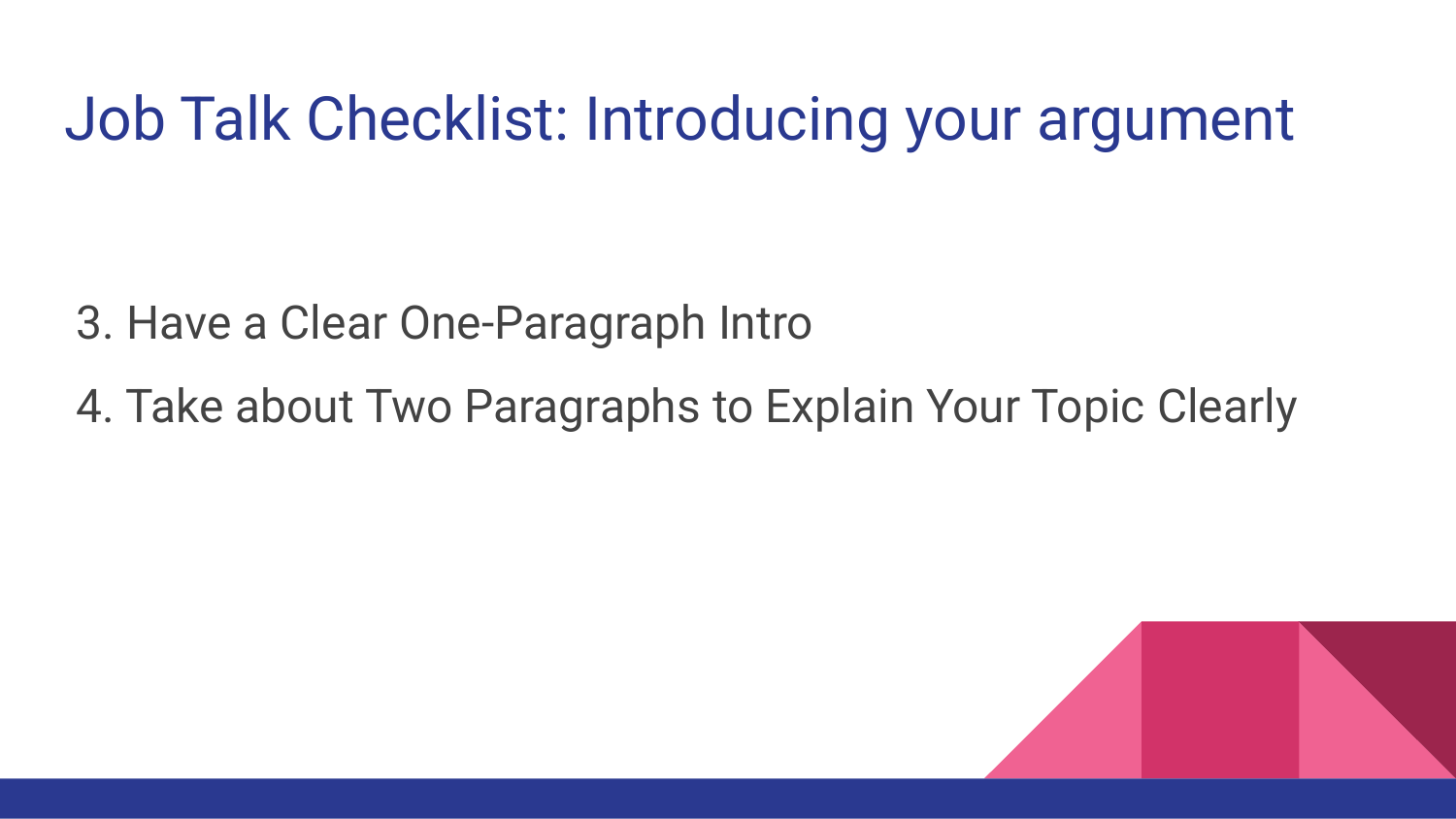

# Job Talk Checklist: Introducing your argument
3. Have a Clear One-Paragraph Intro
4. Take about Two Paragraphs to Explain Your Topic Clearly